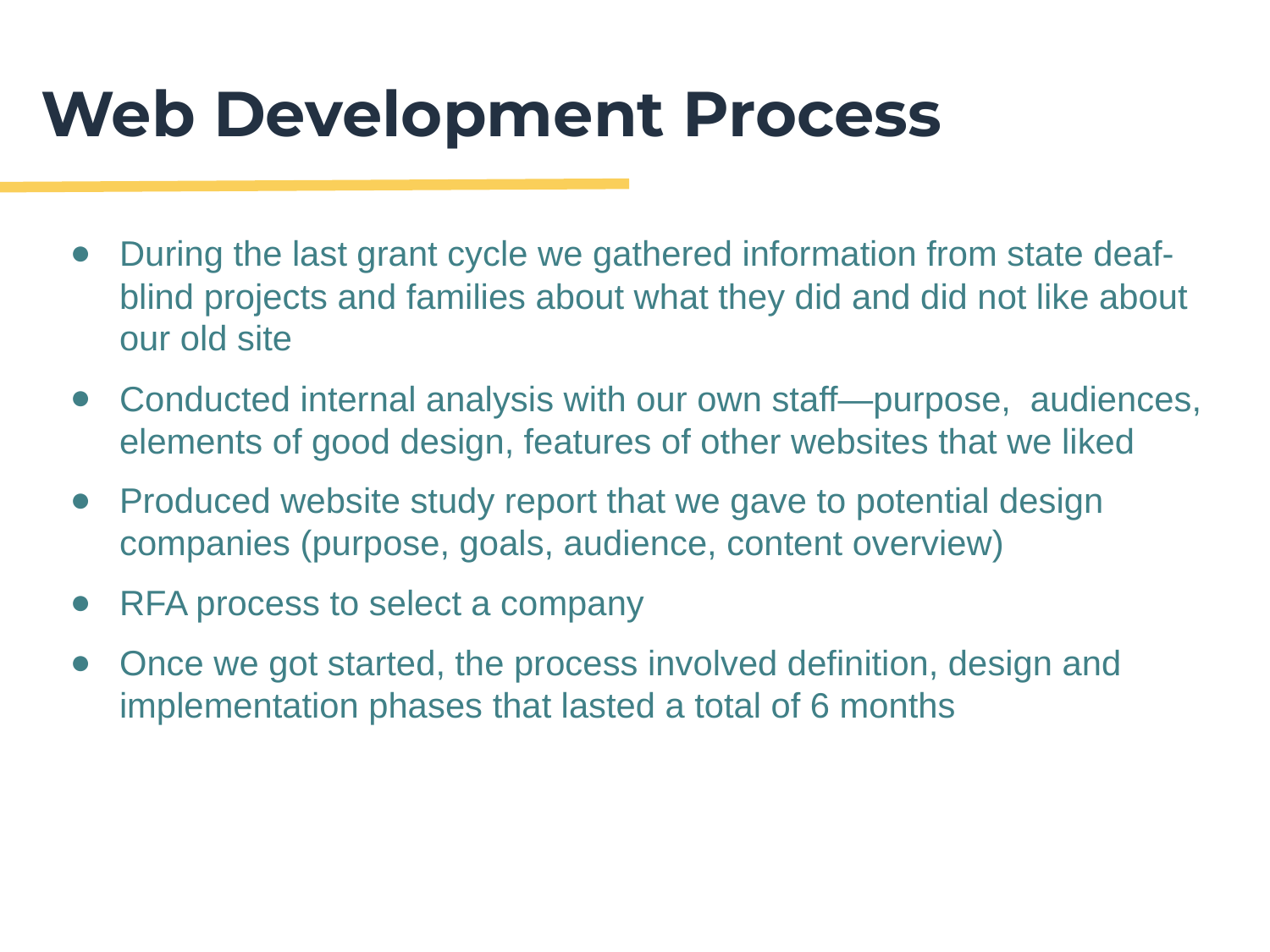

# Web Development Process

During the last grant cycle we gathered information from state deaf-blind projects and families about what they did and did not like about our old site
Conducted internal analysis with our own staff—purpose,  audiences, elements of good design, features of other websites that we liked
Produced website study report that we gave to potential design companies (purpose, goals, audience, content overview)
RFA process to select a company
Once we got started, the process involved definition, design and implementation phases that lasted a total of 6 months